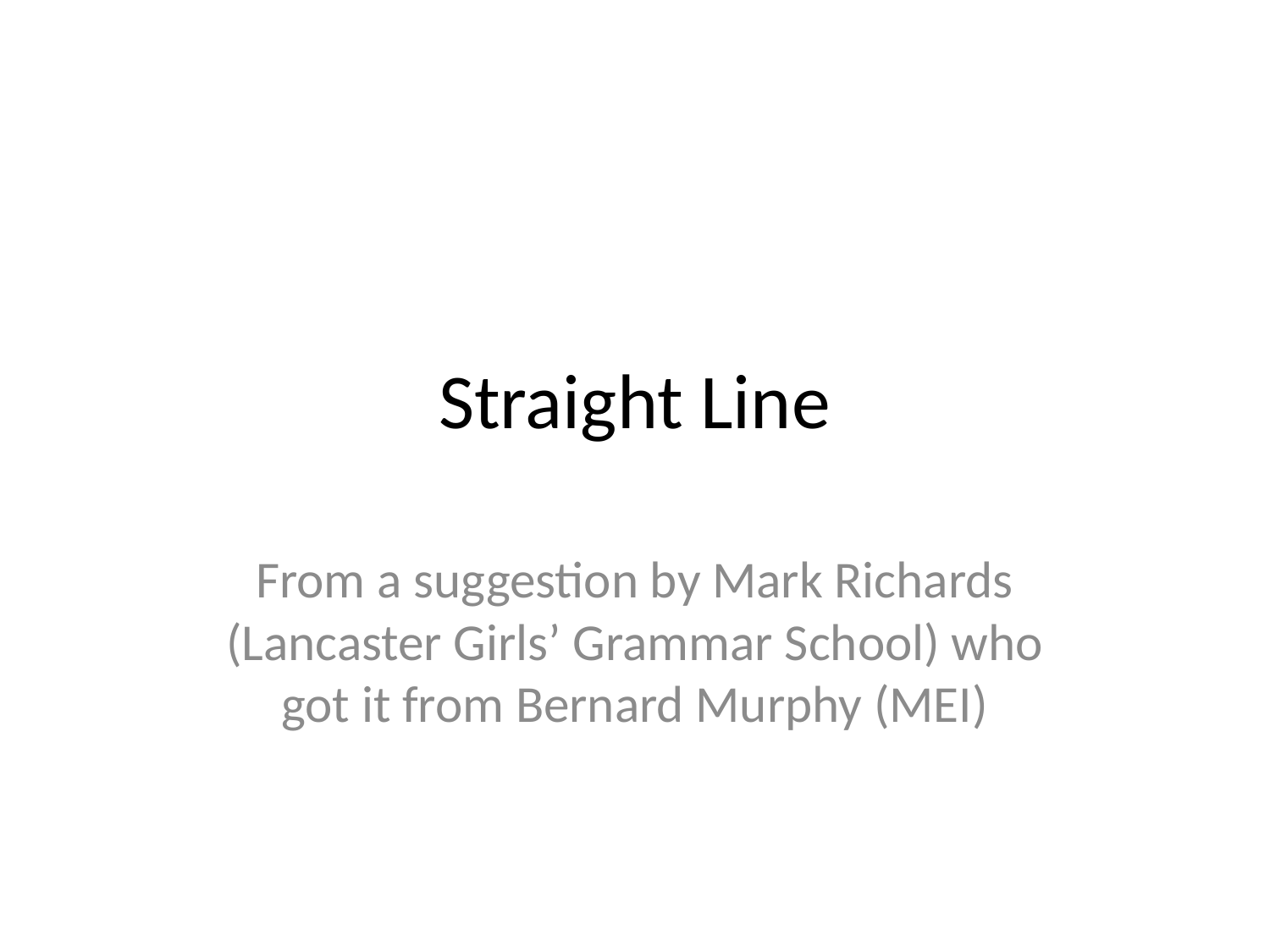

# Straight Line
From a suggestion by Mark Richards (Lancaster Girls’ Grammar School) who got it from Bernard Murphy (MEI)